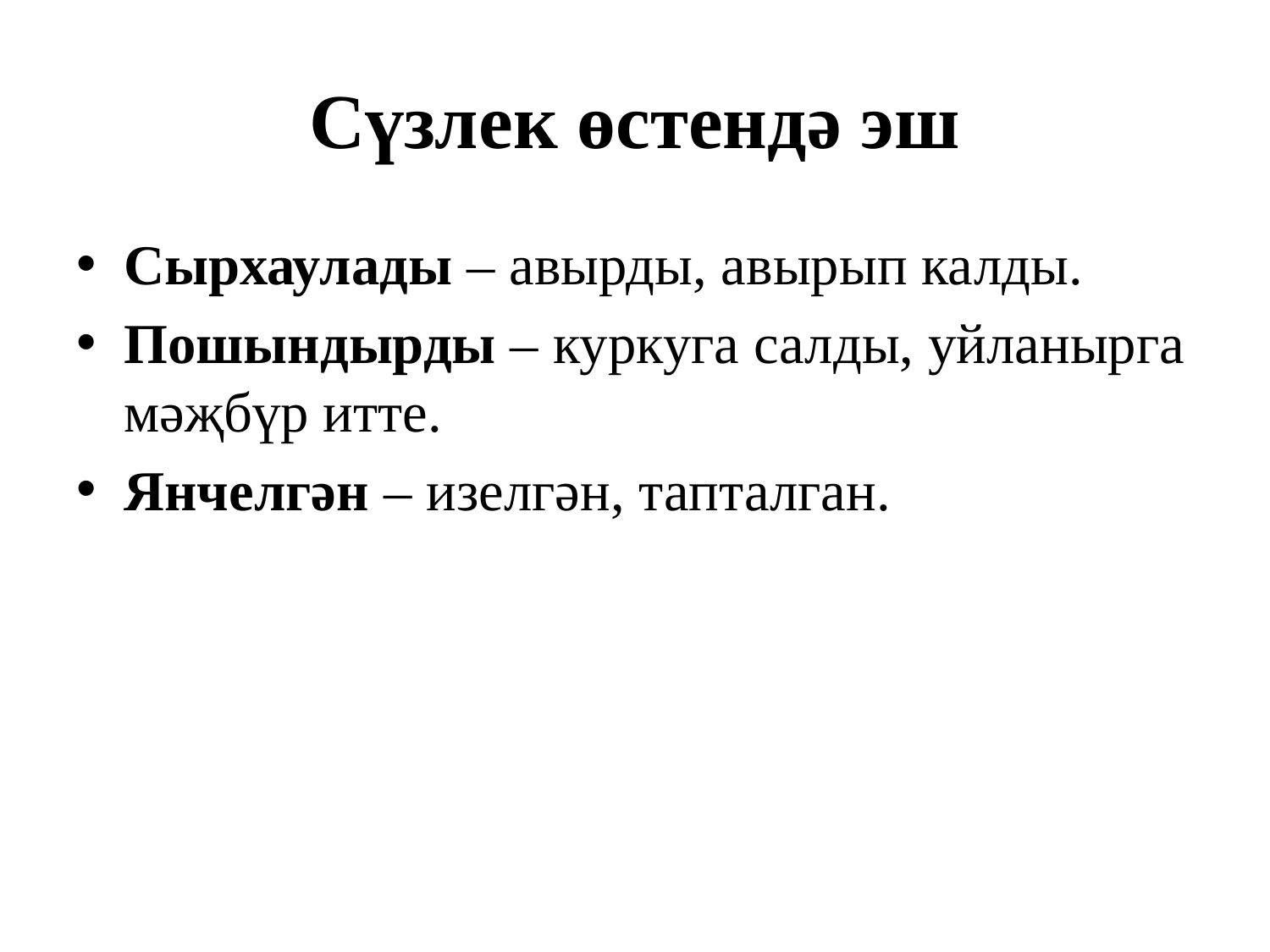

# Сүзлек өстендә эш
Сырхаулады – авырды, авырып калды.
Пошындырды – куркуга салды, уйланырга мәҗбүр итте.
Янчелгән – изелгән, тапталган.